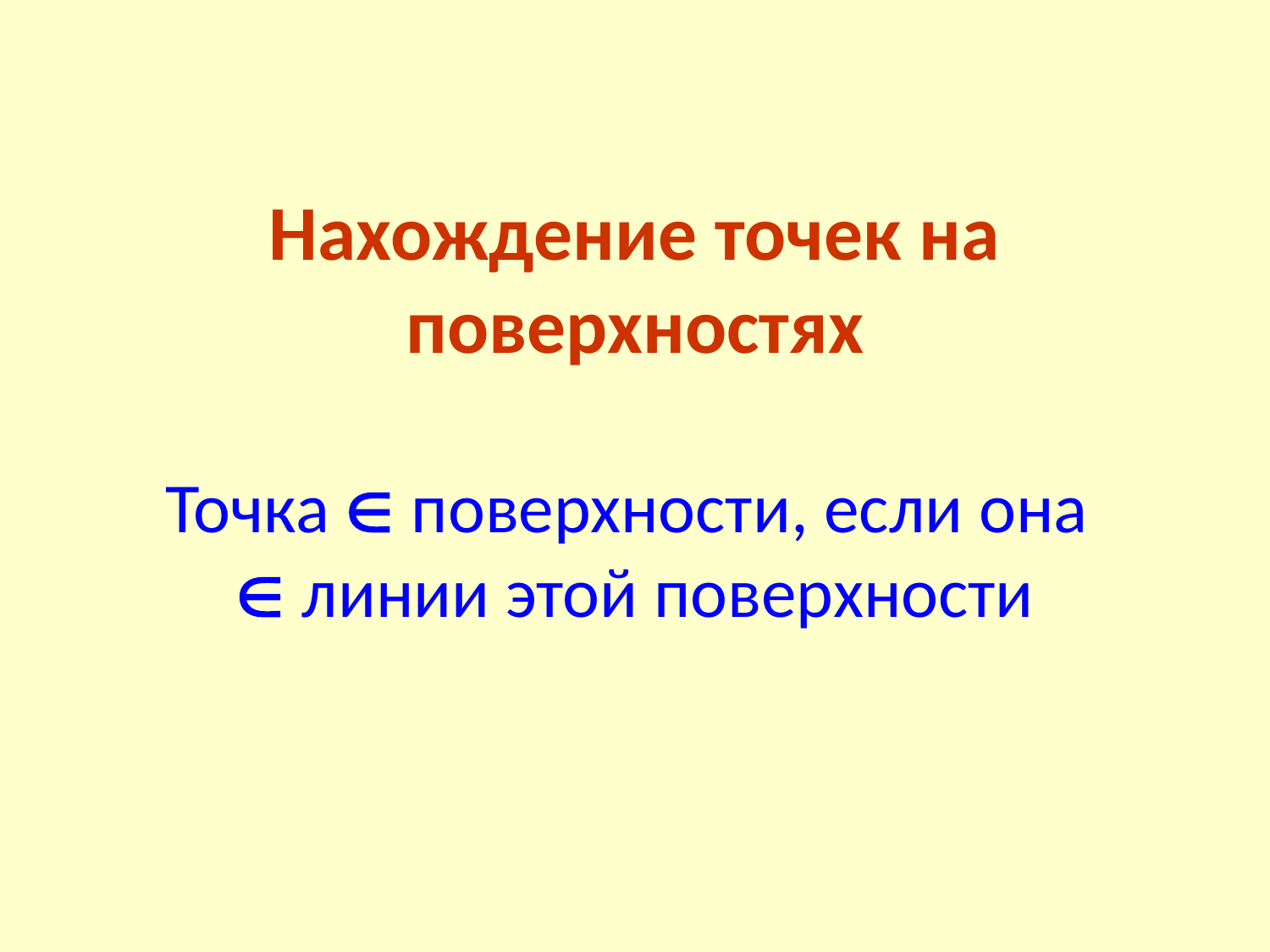

# Нахождение точек на поверхностях Точка ∈ поверхности, если она ∈ линии этой поверхности